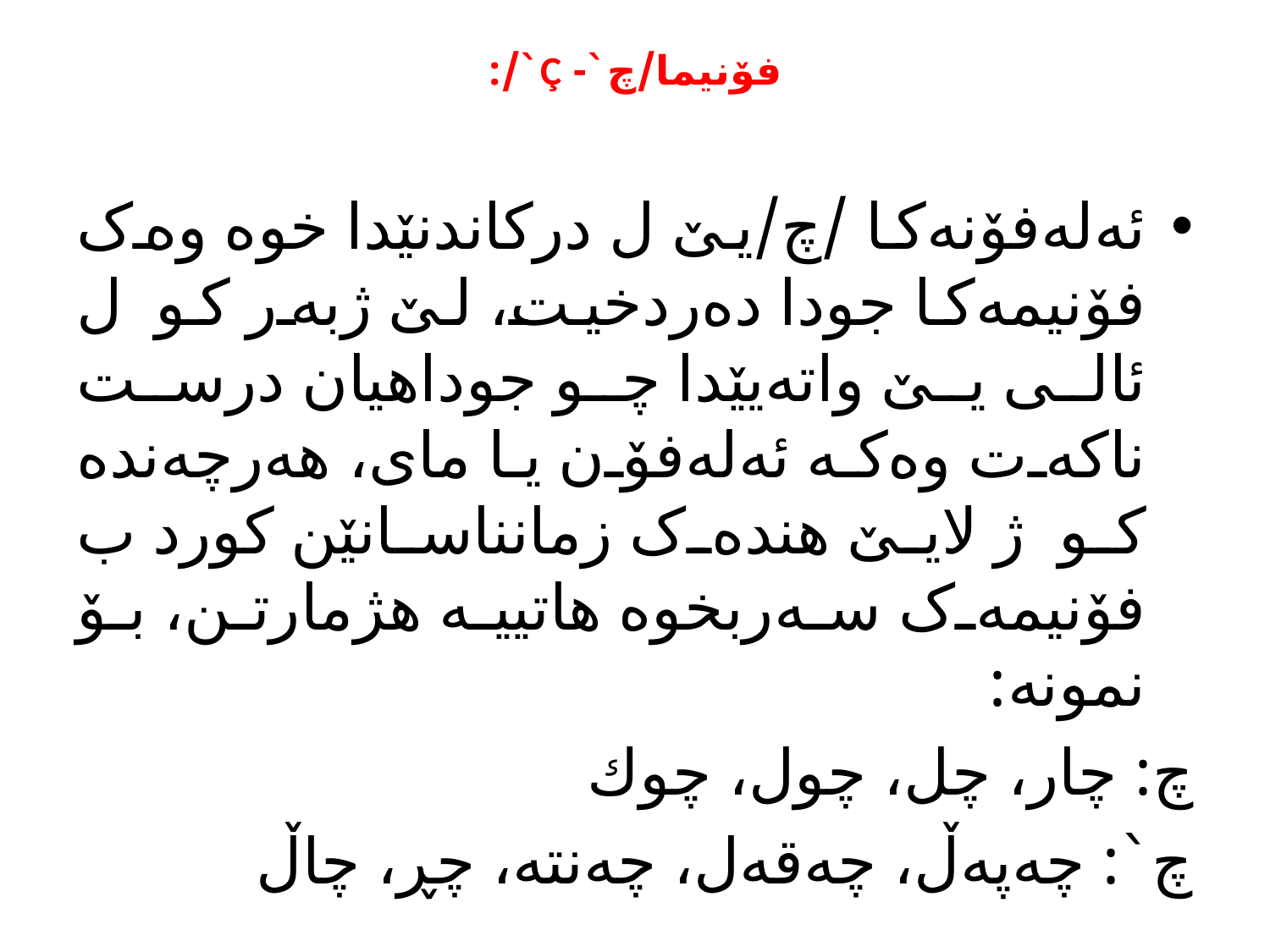

# فۆنیما/چ`- Ç`/:
ئەلەفۆنەکا /چ/یێ ل دركاندنێدا خوە وەک فۆنیمەکا جودا دەردخیت، لێ ژبەر کو  ل ئالی یێ واتەیێدا چو جوداهیان درست ناکەت وەکە ئەلەفۆن یا مای، ھەرچەندە كو  ژ لایێ هندەک زمانناسانێن کورد ب فۆنیمەک سەربخوە هاتییە هژمارتن، بۆ نمونە:
	چ: چار، چل، چول، چوك
	چ`: چەپەڵ، چەقەل، چەنتە، چڕ، چاڵ